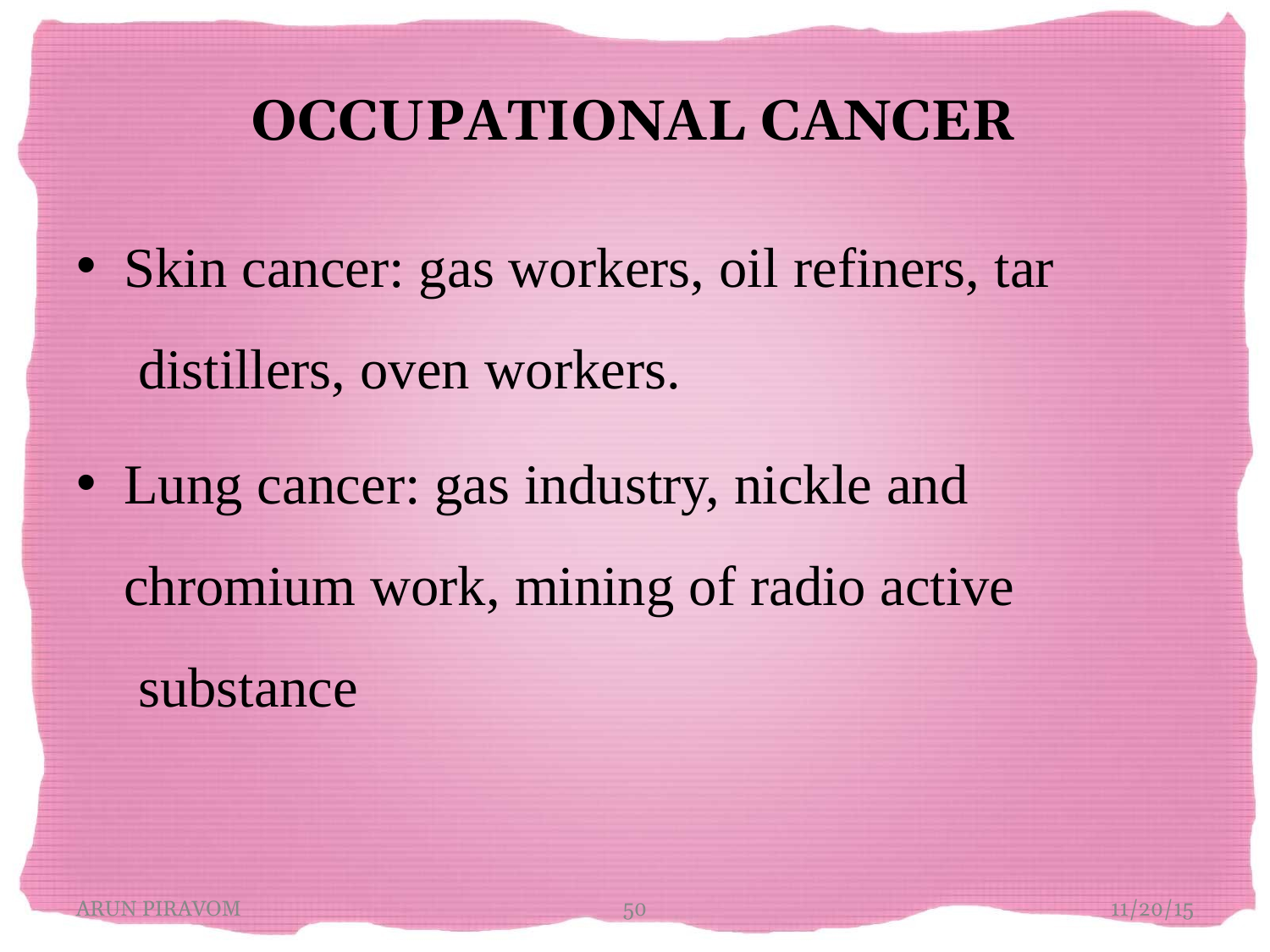

# OCCUPATIONAL CANCER
Skin cancer: gas workers, oil refiners, tar  distillers, oven workers.
Lung cancer: gas industry, nickle and  chromium work, mining of radio active  substance
ARUN PIRAVOM
50
11/20/15